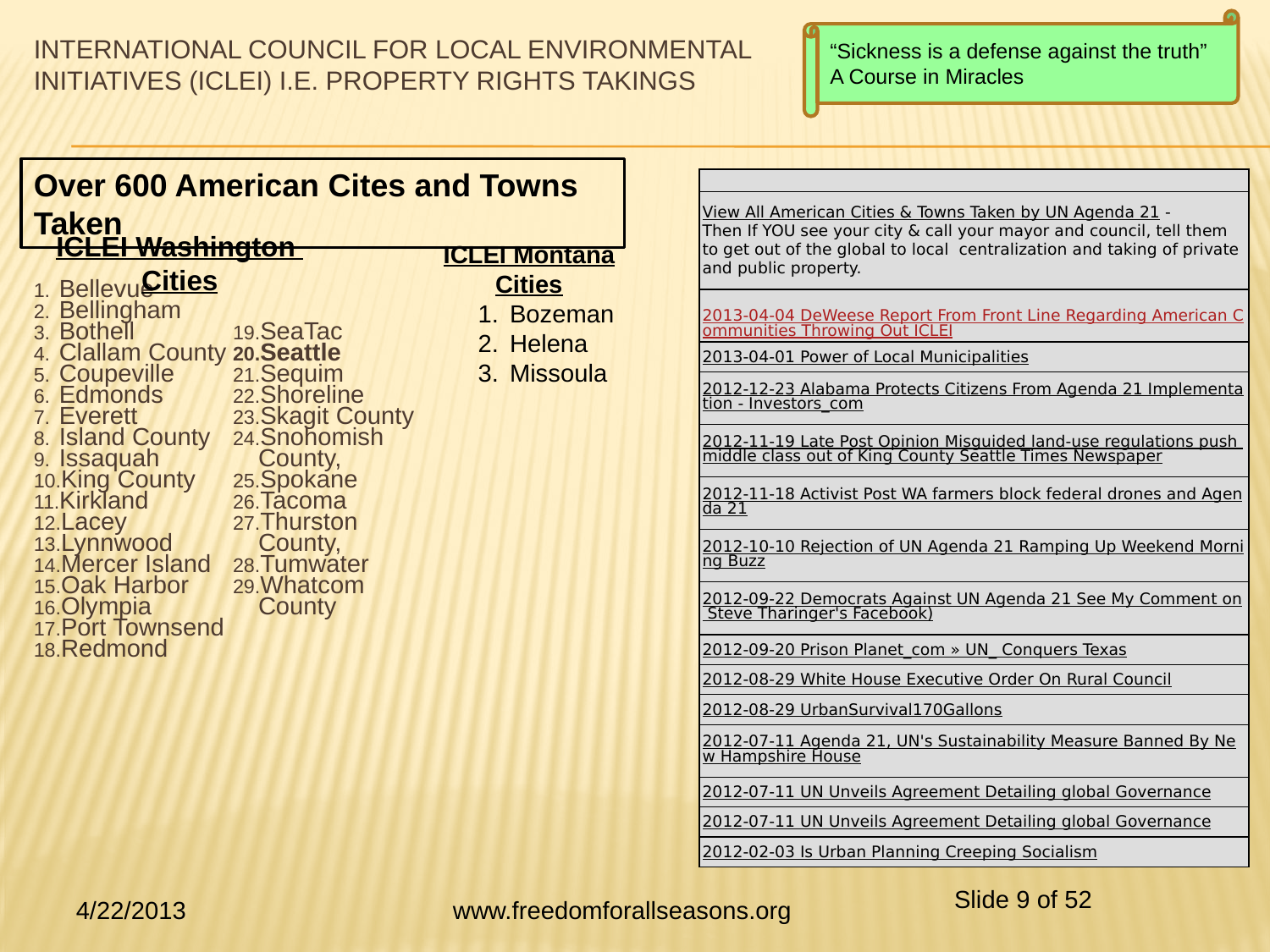

“Sickness is a defense against the truth”
A Course in Miracles
# International Council for Local Environmental Initiatives (iclei) i.e. property rights takings
Over 600 American Cites and Towns Taken
|  |
| --- |
| View All American Cities & Towns Taken by UN Agenda 21 - Then If YOU see your city & call your mayor and council, tell them to get out of the global to local  centralization and taking of private and public property. |
| 2013-04-04 DeWeese Report From Front Line Regarding American Communities Throwing Out ICLEI |
| 2013-04-01 Power of Local Municipalities |
| 2012-12-23 Alabama Protects Citizens From Agenda 21 Implementation - Investors\_com |
| 2012-11-19 Late Post Opinion Misguided land-use regulations push middle class out of King County Seattle Times Newspaper |
| 2012-11-18 Activist Post WA farmers block federal drones and Agenda 21 |
| 2012-10-10 Rejection of UN Agenda 21 Ramping Up Weekend Morning Buzz |
| 2012-09-22 Democrats Against UN Agenda 21 See My Comment on Steve Tharinger's Facebook) |
| 2012-09-20 Prison Planet\_com » UN\_ Conquers Texas |
| 2012-08-29 White House Executive Order On Rural Council |
| 2012-08-29 UrbanSurvival170Gallons |
| 2012-07-11 Agenda 21, UN's Sustainability Measure Banned By New Hampshire House |
| 2012-07-11 UN Unveils Agreement Detailing global Governance |
| 2012-07-11 UN Unveils Agreement Detailing global Governance |
| 2012-02-03 Is Urban Planning Creeping Socialism |
ICLEI Washington  Cities
ICLEI Montana Cities
Bozeman
Helena
Missoula
Bellevue
Bellingham
Bothell
Clallam County
Coupeville
Edmonds
Everett
Island County
Issaquah
King County
Kirkland
Lacey
Lynnwood
Mercer Island
Oak Harbor
Olympia
Port Townsend
Redmond

SeaTac
Seattle
Sequim
Shoreline
Skagit County
Snohomish County,
Spokane
Tacoma
Thurston County,
Tumwater
Whatcom County
4/22/2013
www.freedomforallseasons.org